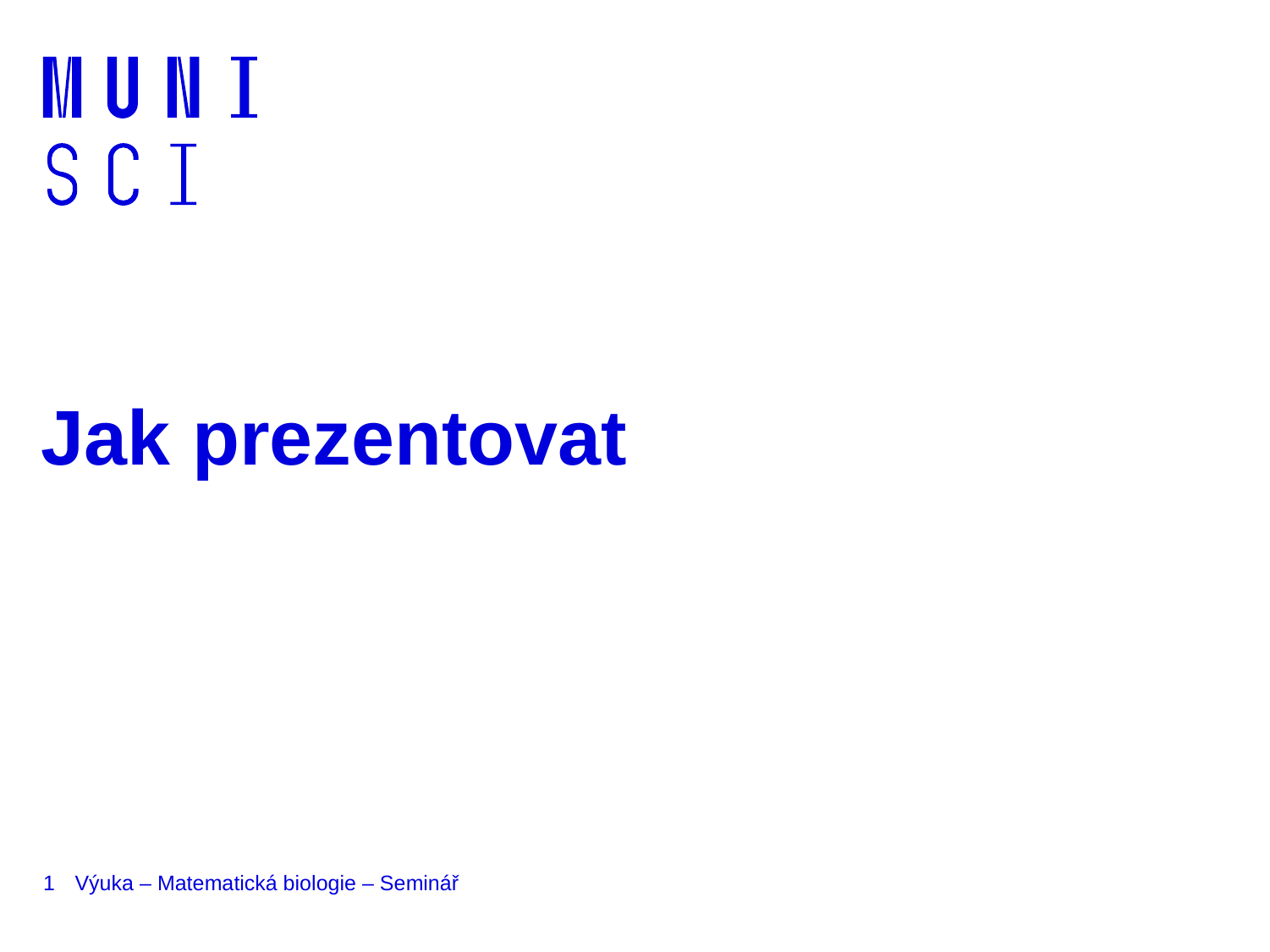

# Jak prezentovat

1
Výuka – Matematická biologie – Seminář